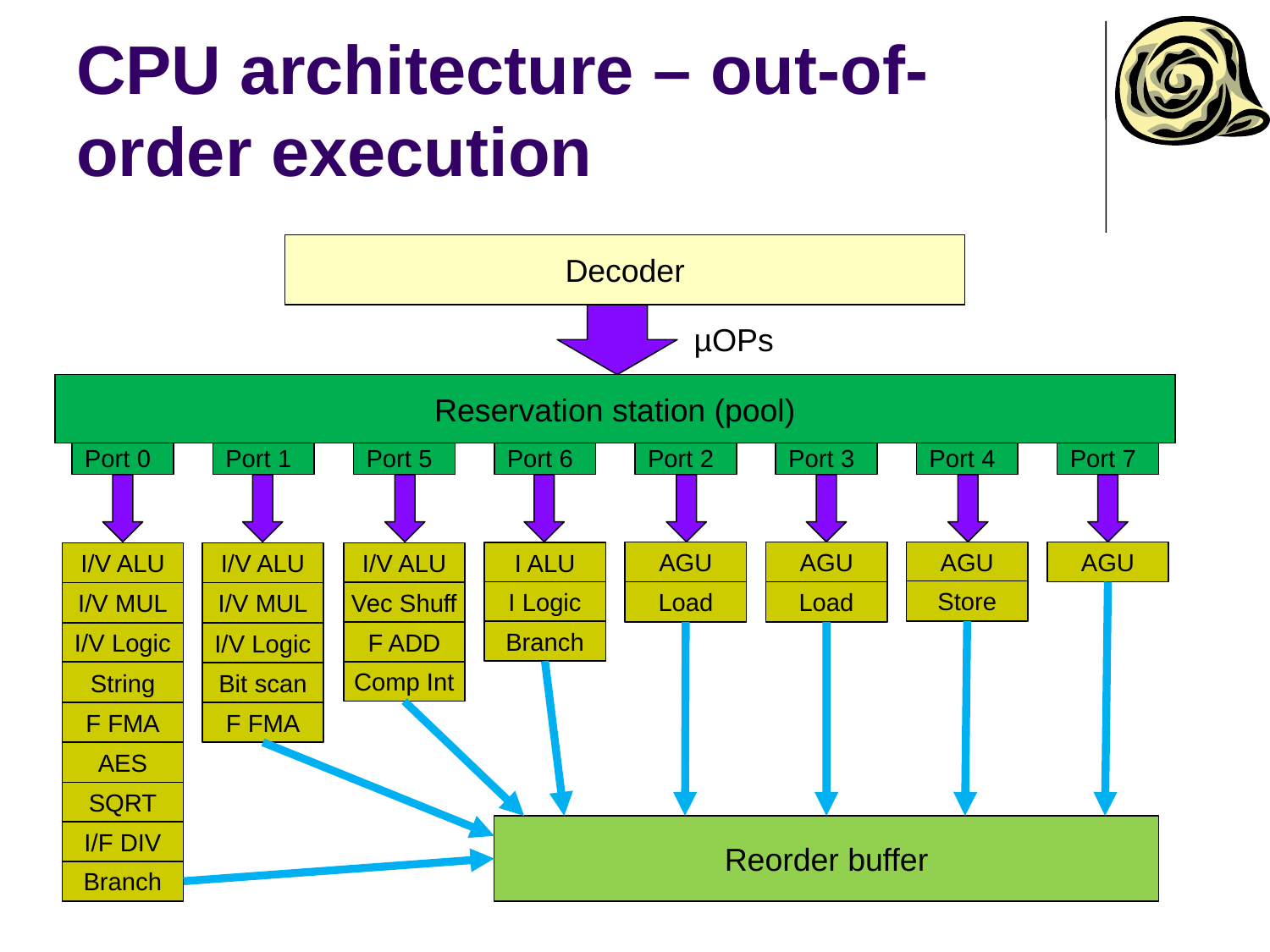

# CPU architecture – out-of-order execution
Decoder

µOPs
Reservation station (pool)
Port 0
Port 1
Port 5
Port 6
Port 2
Port 3
Port 4
Port 7

AGU
AGU
AGU
AGU
I ALU
I/V ALU
I/V ALU
I/V ALU
Store
I Logic
Load
Load
Vec Shuff
I/V MUL
I/V MUL
Branch
I/V Logic
F ADD
I/V Logic
Comp Int
String
Bit scan
F FMA
F FMA
AES
SQRT
Reorder buffer
I/F DIV
Branch